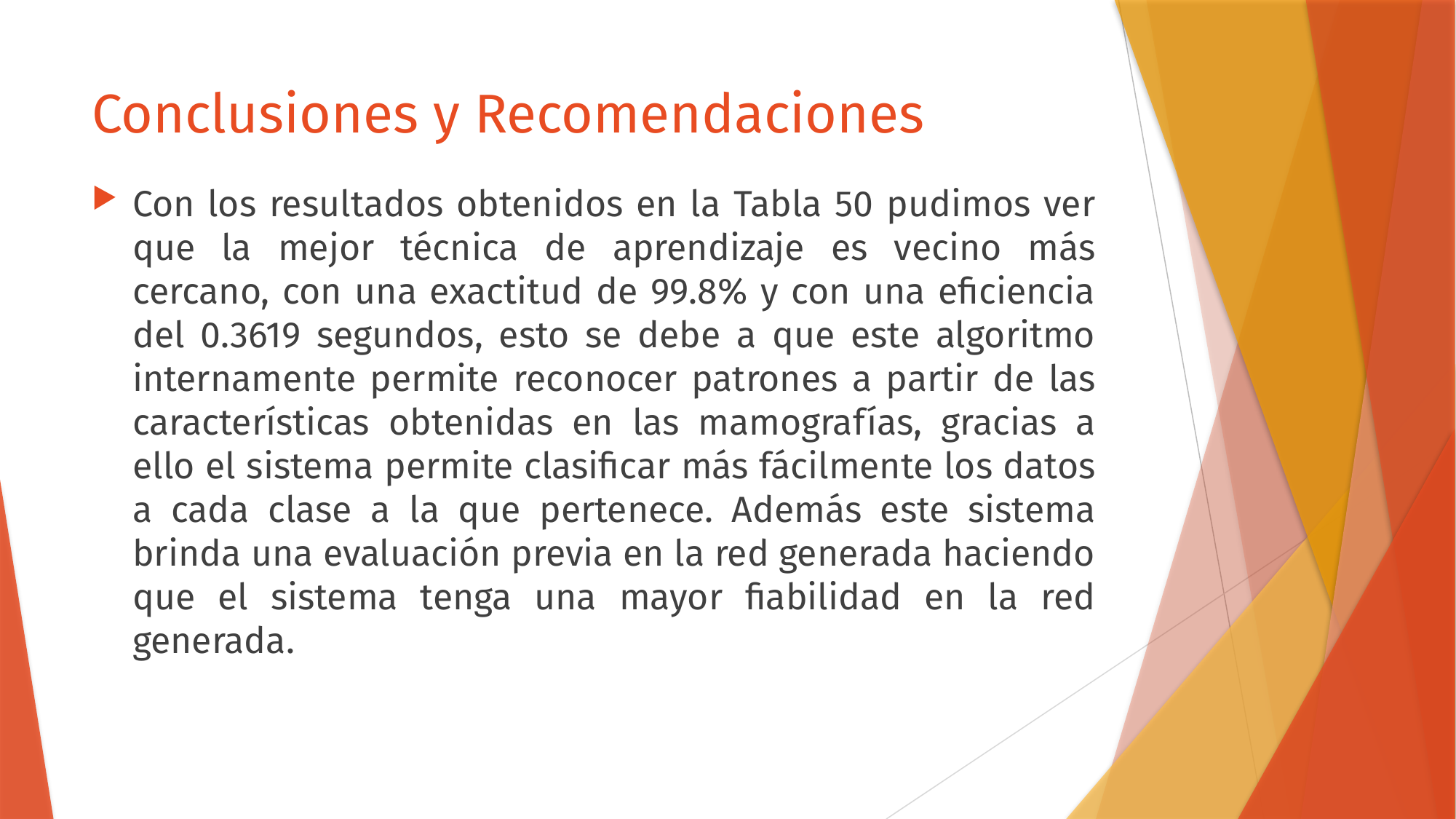

# Conclusiones y Recomendaciones
Con los resultados obtenidos en la Tabla 50 pudimos ver que la mejor técnica de aprendizaje es vecino más cercano, con una exactitud de 99.8% y con una eficiencia del 0.3619 segundos, esto se debe a que este algoritmo internamente permite reconocer patrones a partir de las características obtenidas en las mamografías, gracias a ello el sistema permite clasificar más fácilmente los datos a cada clase a la que pertenece. Además este sistema brinda una evaluación previa en la red generada haciendo que el sistema tenga una mayor fiabilidad en la red generada.